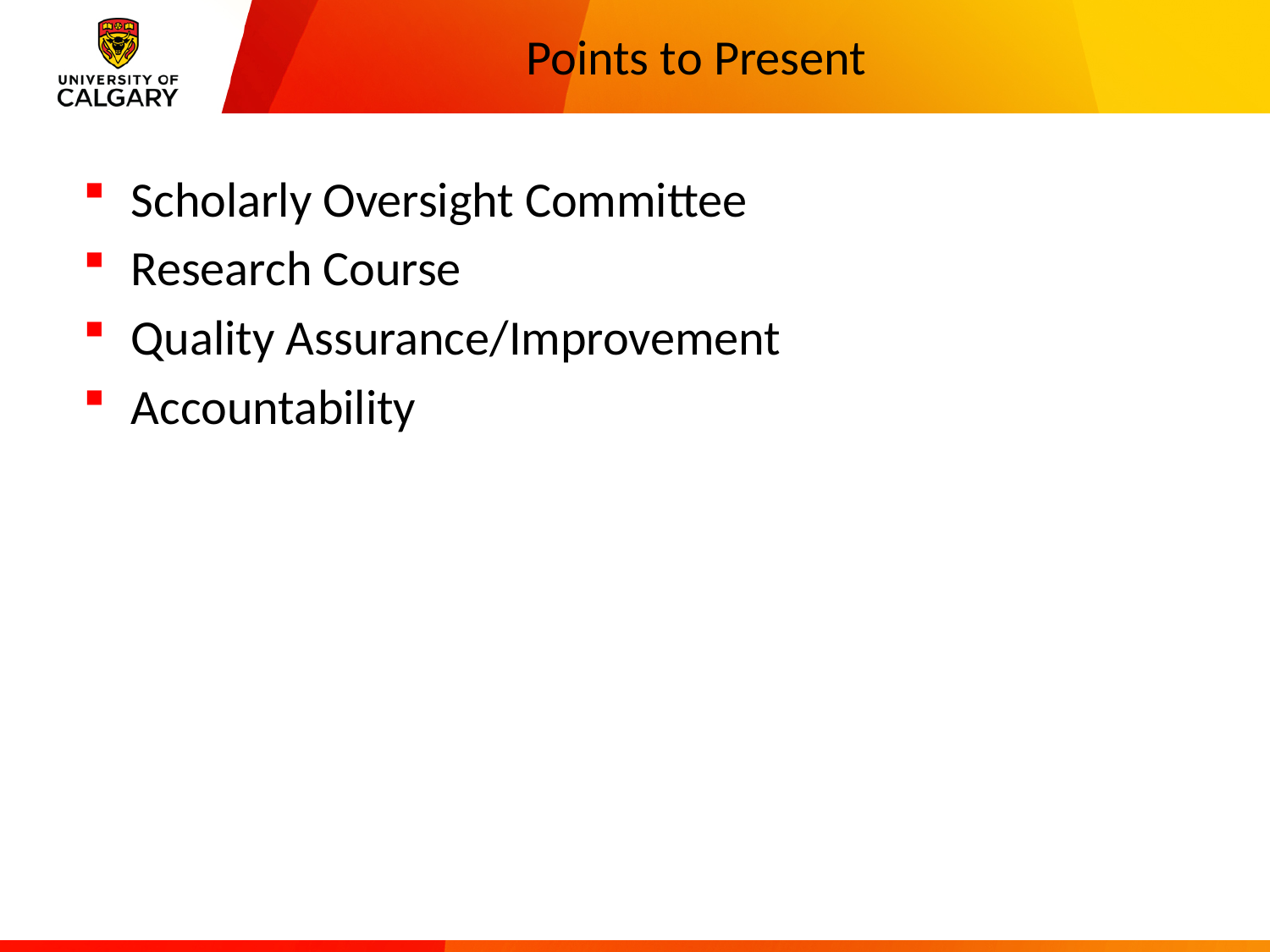

# Points to Present
Scholarly Oversight Committee
Research Course
Quality Assurance/Improvement
Accountability